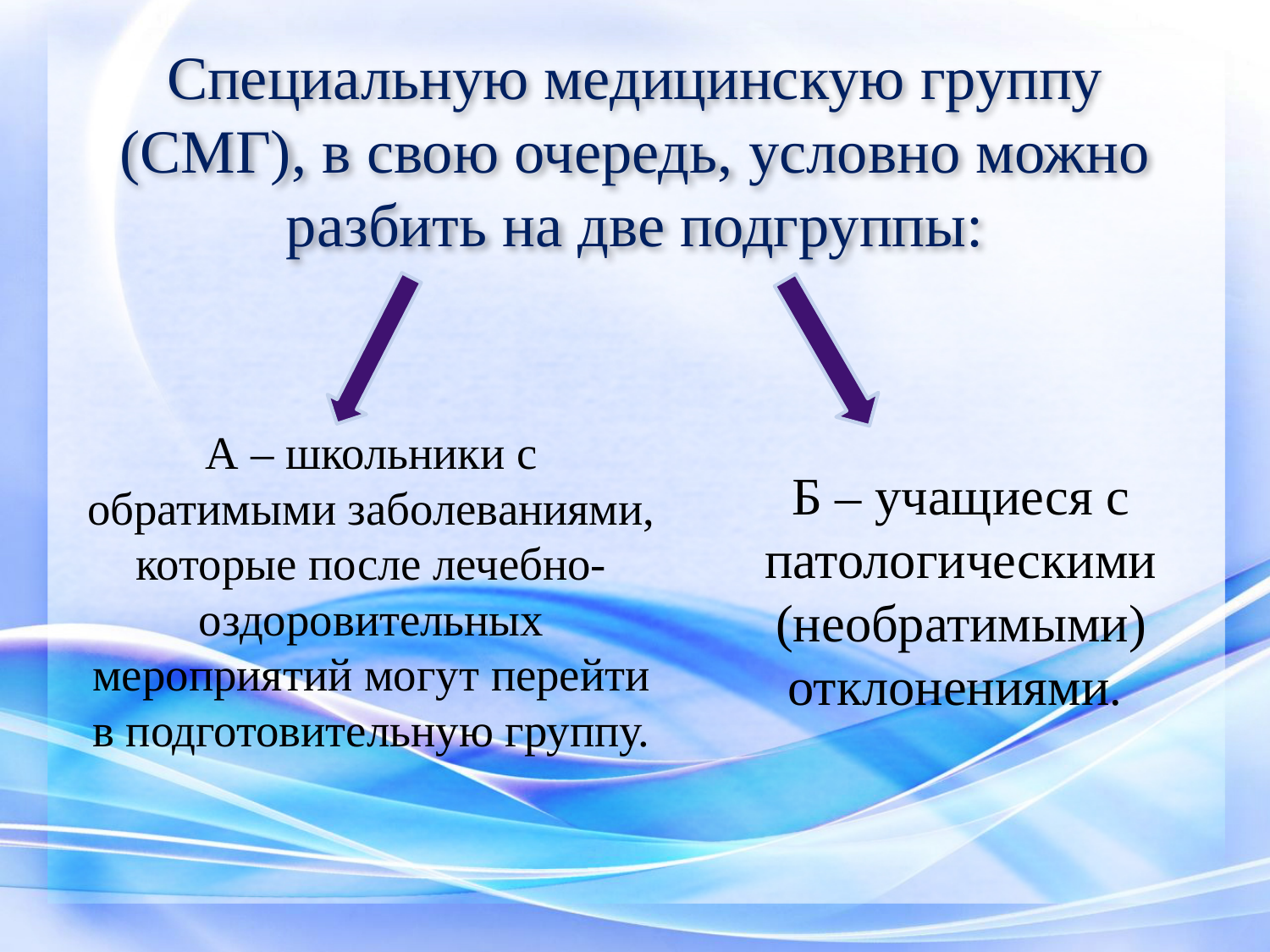

# Специальную медицинскую группу (СМГ), в свою очередь, условно можно разбить на две подгруппы:

	А – школьники с обратимыми заболеваниями, которые после лечебно-оздоровительных мероприятий могут перейти в подготовительную группу.
	Б – учащиеся с патологическими (необратимыми) отклонениями.